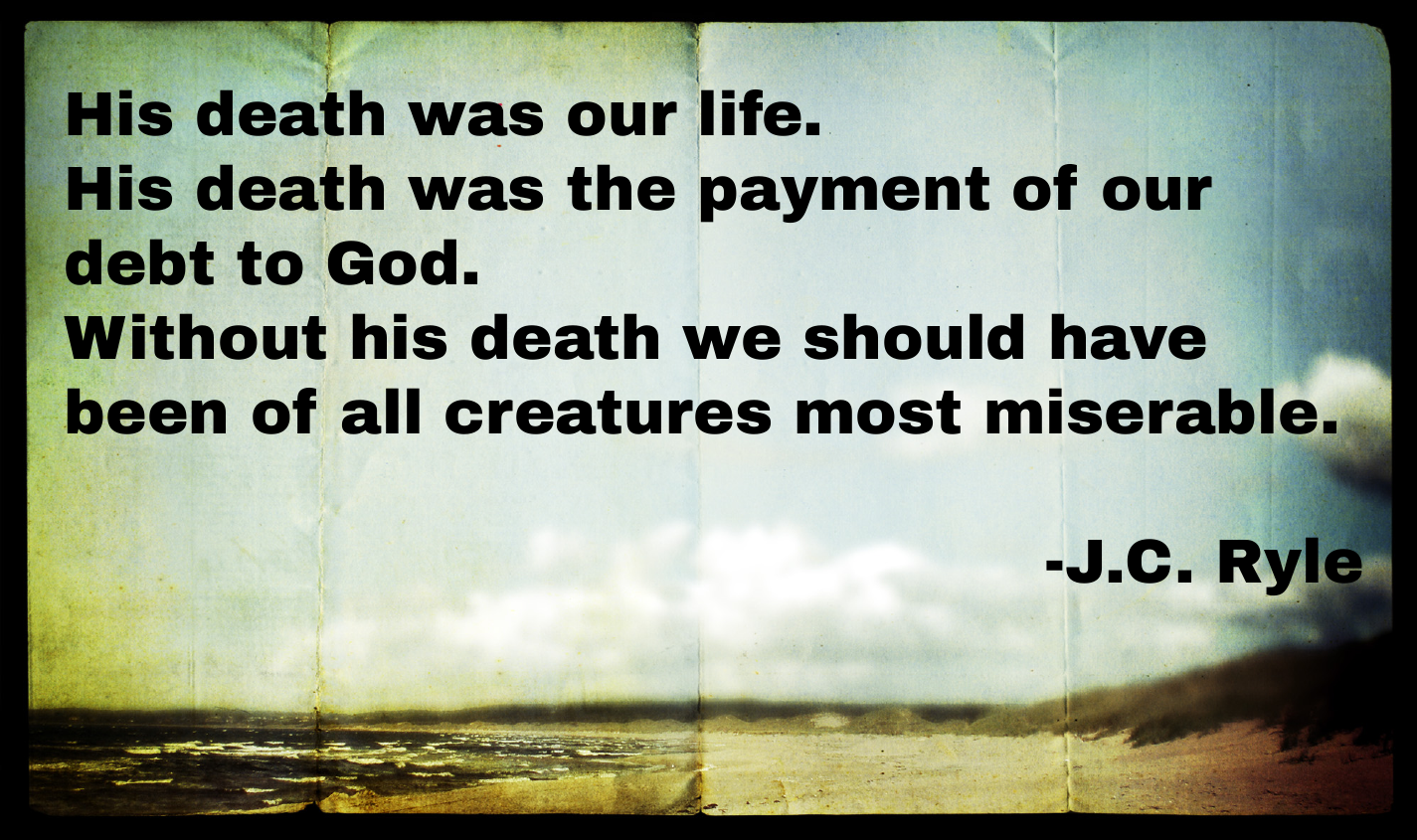

His death was our life.
His death was the payment of our debt to God.
Without his death we should have been of all creatures most miserable.

-J.C. Ryle